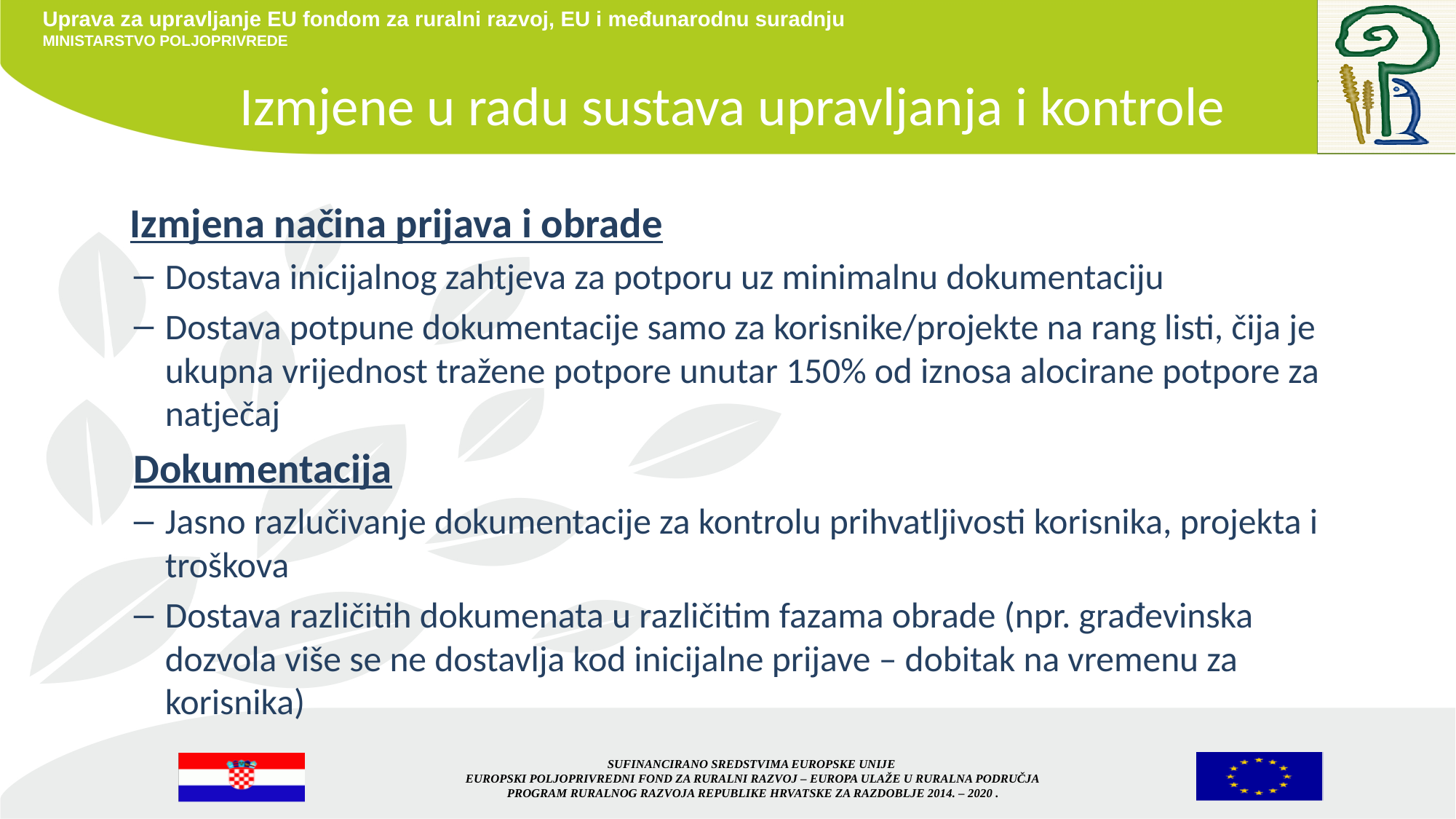

# Izmjene u radu sustava upravljanja i kontrole
     Izmjena načina prijava i obrade
Dostava inicijalnog zahtjeva za potporu uz minimalnu dokumentaciju
Dostava potpune dokumentacije samo za korisnike/projekte na rang listi, čija je ukupna vrijednost tražene potpore unutar 150% od iznosa alocirane potpore za natječaj
Dokumentacija
Jasno razlučivanje dokumentacije za kontrolu prihvatljivosti korisnika, projekta i troškova
Dostava različitih dokumenata u različitim fazama obrade (npr. građevinska dozvola više se ne dostavlja kod inicijalne prijave – dobitak na vremenu za korisnika)